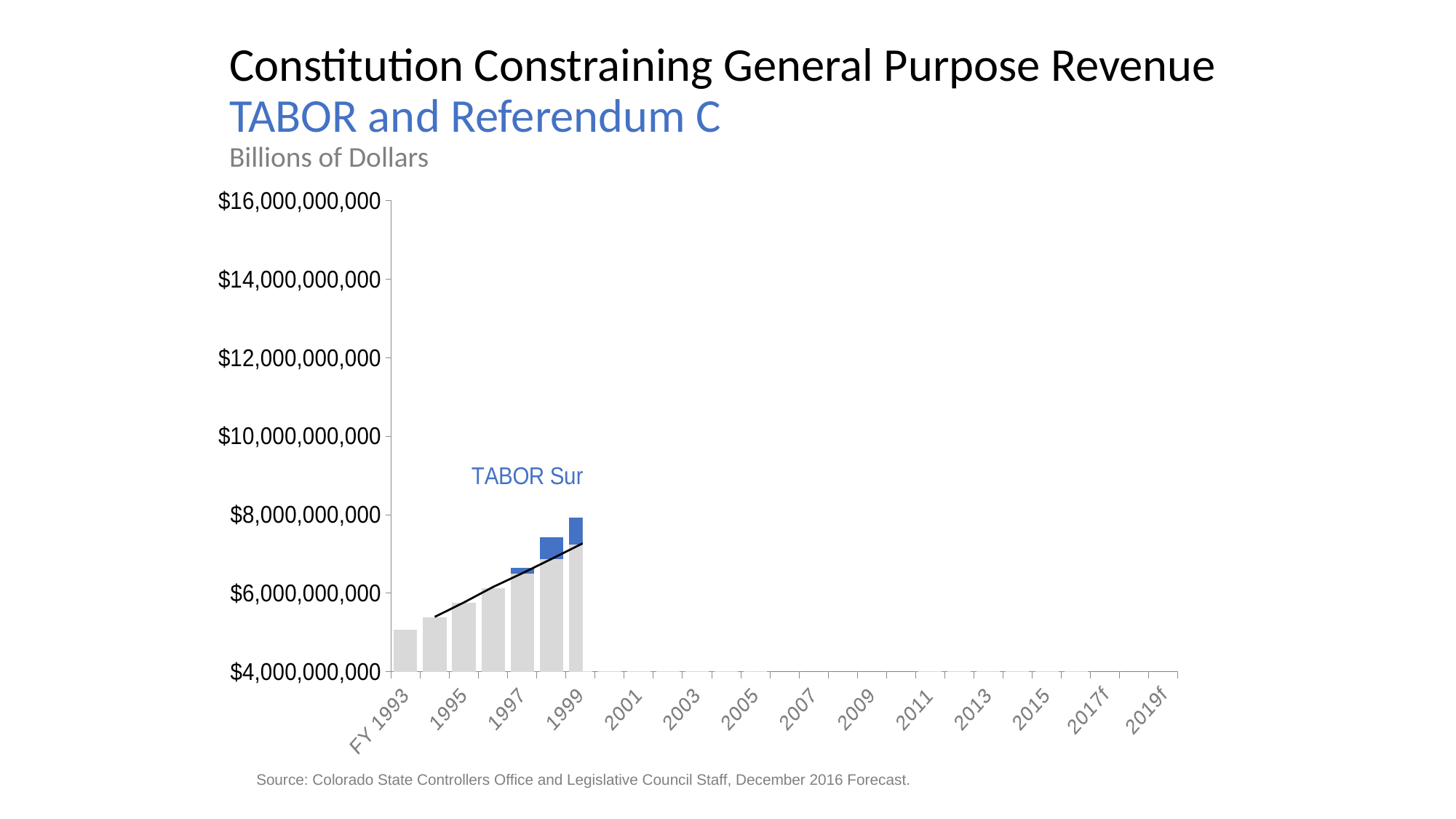

# Constitution Constraining General Purpose Revenue TABOR and Referendum C Billions of Dollars

### Chart

| Category | State Fiscal Year Spending | TABOR Surplus | TABOR Limit | TABOR Limit Base | Referendum C Shadow Cap | Referendum C Cap |
|---|---|---|---|---|---|---|
| FY 1993 | 5069726000.0 | 0.0 | None | None | None | None |
| 1994 | 5385087000.0 | 0.0 | 5399258190.0 | None | None | None |
| 1995 | 5757317000.0 | 0.0 | 5767428177.0 | None | None | None |
| 1996 | 6124314000.0 | 0.0 | 6160329190.0 | None | None | None |
| 1997 | 6508592000.0 | 139026000.000001 | 6508592000.0 | None | None | None |
| 1998 | 6872038000.0 | 563164000.000001 | 6872038000.0 | None | None | None |
| 1999 | 7243384000.0 | 679635000.0 | 7243384000.0 | None | None | None |
| 2000 | 7563710000.0 | 941129000.0 | 7563710000.0 | None | None | None |
| 2001 | 7948550000.0 | 927201000.0 | 7948550000.0 | None | None | None |
| 2002 | 7760494222.0 | 0.0 | 8126200000.0 | None | None | None |
| 2003 | 7712511678.0 | 0.0 | 8334327184.318 | None | None | None |
| 2004 | 8332633732.0 | 0.0 | 8332633732.0 | None | None | None |
| 2005 | 8314373685.32278 | 168589575.677222 | 8314373685.32278 | 8314373685.32278 | 8314373685.32278 | None |
| 2006 | 9161390726.0 | 0.0 | None | 8045256315.69497 | 9161390726.0 | None |
| 2007 | 9641866886.0 | 0.0 | None | 8333826754.1043 | 9641866886.0 | None |
| 2008 | 9998559293.0 | 0.0 | None | 8829131172.0 | 9998559293.0 | None |
| 2009 | 9102353811.0 | 0.0 | None | 9203841339.0 | 10426552077.3397 | None |
| 2010 | 8567940886.0 | 0.0 | None | 9183797371.0 | 10573439353.0876 | None |
| 2011 | 9424763980.0 | 0.0 | None | 8654191995.0 | 10684856218.0 | 10684856218.0 |
| 2012 | 10273183504.0 | 0.0 | None | 8799754139.0 | None | 10871425021.0 |
| 2013 | 11107340893.0 | 0.0 | None | 9247466972.0 | None | 11460241749.0 |
| 2014 | 11691904580.0 | 0.0 | None | 9566585725.0 | None | 11852382690.0 |
| 2015 | 12361031942.0 | 169740274.0 | None | 9976945707.0 | None | 12361031942.0 |
| 2016p | 12904019740.0 | 0.0 | None | 10441716872.0 | None | 12930715672.0 |
| 2017f | 13077339285.8194 | 0.0 | None | 10720569246.083 | None | 13286727008.883 |
| 2018f | 13904889905.3094 | 82330279.4450916 | None | 11235156569.895 | None | 13924489905.3094 |
| 2019f | 14509318481.3324 | 189339364.27608 | None | 11707033145.8306 | None | 14509318481.3324 |
Source: Colorado State Controllers Office and Legislative Council Staff, December 2016 Forecast.